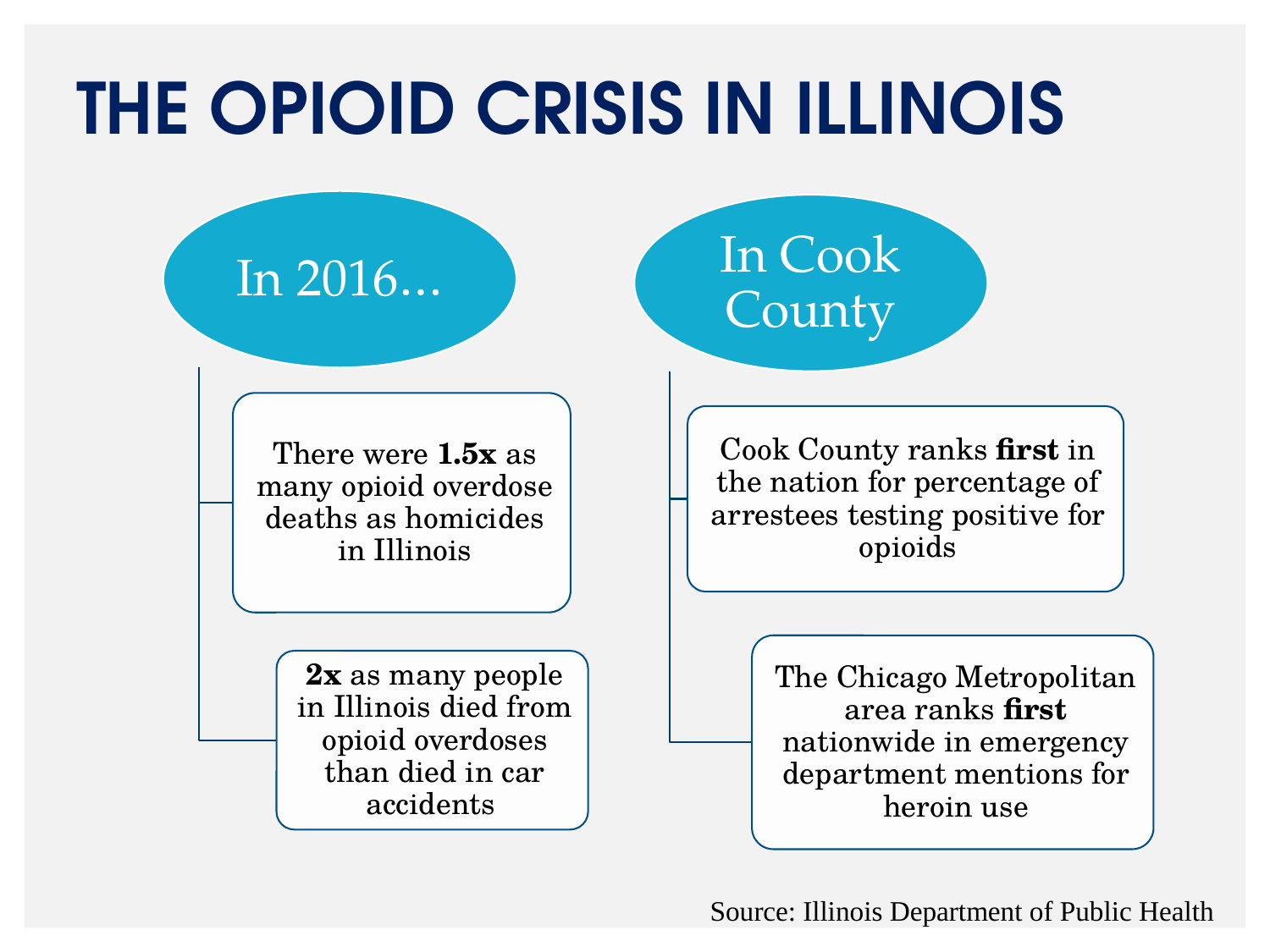

# THE OPIOID CRISIS IN ILLINOIS
In 2016…
There were 1.5x as many opioid overdose deaths as homicides in Illinois
2x as many people in Illinois died from opioid overdoses than died in car accidents
In Cook County
Cook County ranks first in the nation for percentage of arrestees testing positive for opioids
The Chicago Metropolitan area ranks first nationwide in emergency department mentions for heroin use
Source: Illinois Department of Public Health